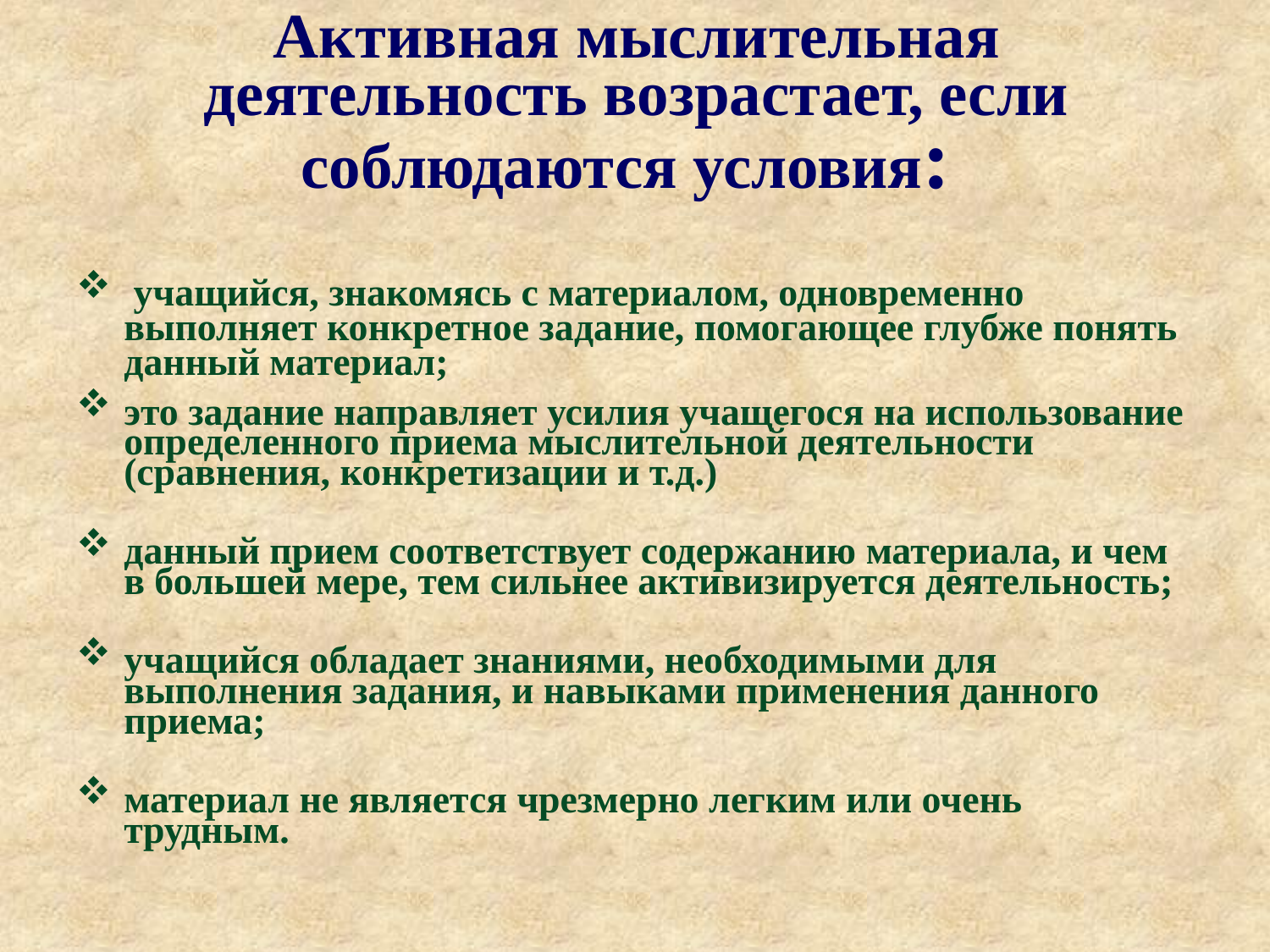

# Активная мыслительная деятельность возрастает, если соблюдаются условия:
 учащийся, знакомясь с материалом, одновременно выполняет конкретное задание, помогающее глубже понять данный материал;
это задание направляет усилия учащегося на использование определенного приема мыслительной деятельности (сравнения, конкретизации и т.д.)
данный прием соответствует содержанию материала, и чем в большей мере, тем сильнее активизируется деятельность;
учащийся обладает знаниями, необходимыми для выполнения задания, и навыками применения данного приема;
материал не является чрезмерно легким или очень трудным.